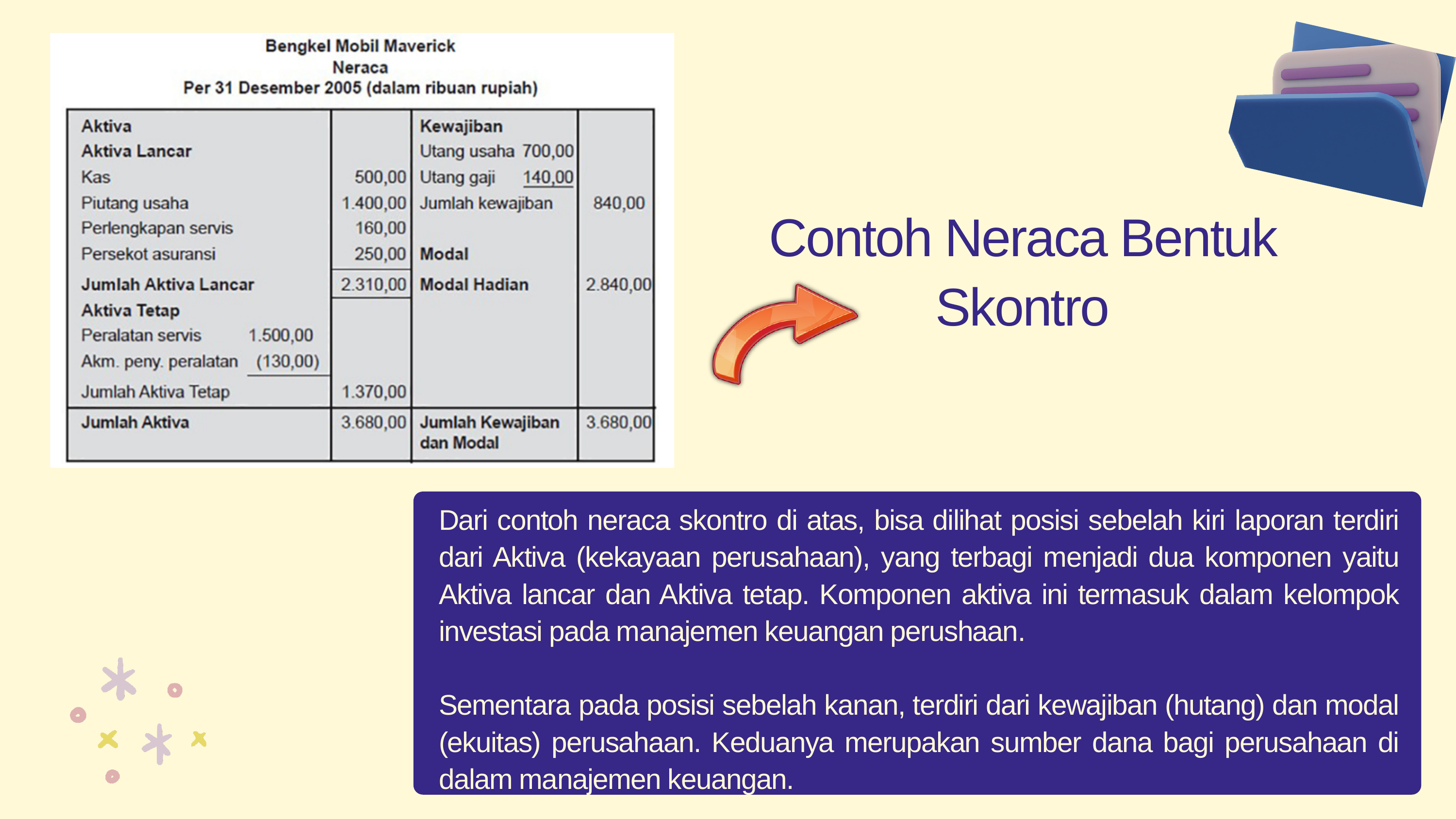

Contoh Neraca Bentuk Skontro

Dari contoh neraca skontro di atas, bisa dilihat posisi sebelah kiri laporan terdiri dari Aktiva (kekayaan perusahaan), yang terbagi menjadi dua komponen yaitu Aktiva lancar dan Aktiva tetap. Komponen aktiva ini termasuk dalam kelompok investasi pada manajemen keuangan perushaan.

Sementara pada posisi sebelah kanan, terdiri dari kewajiban (hutang) dan modal (ekuitas) perusahaan. Keduanya merupakan sumber dana bagi perusahaan di dalam manajemen keuangan.